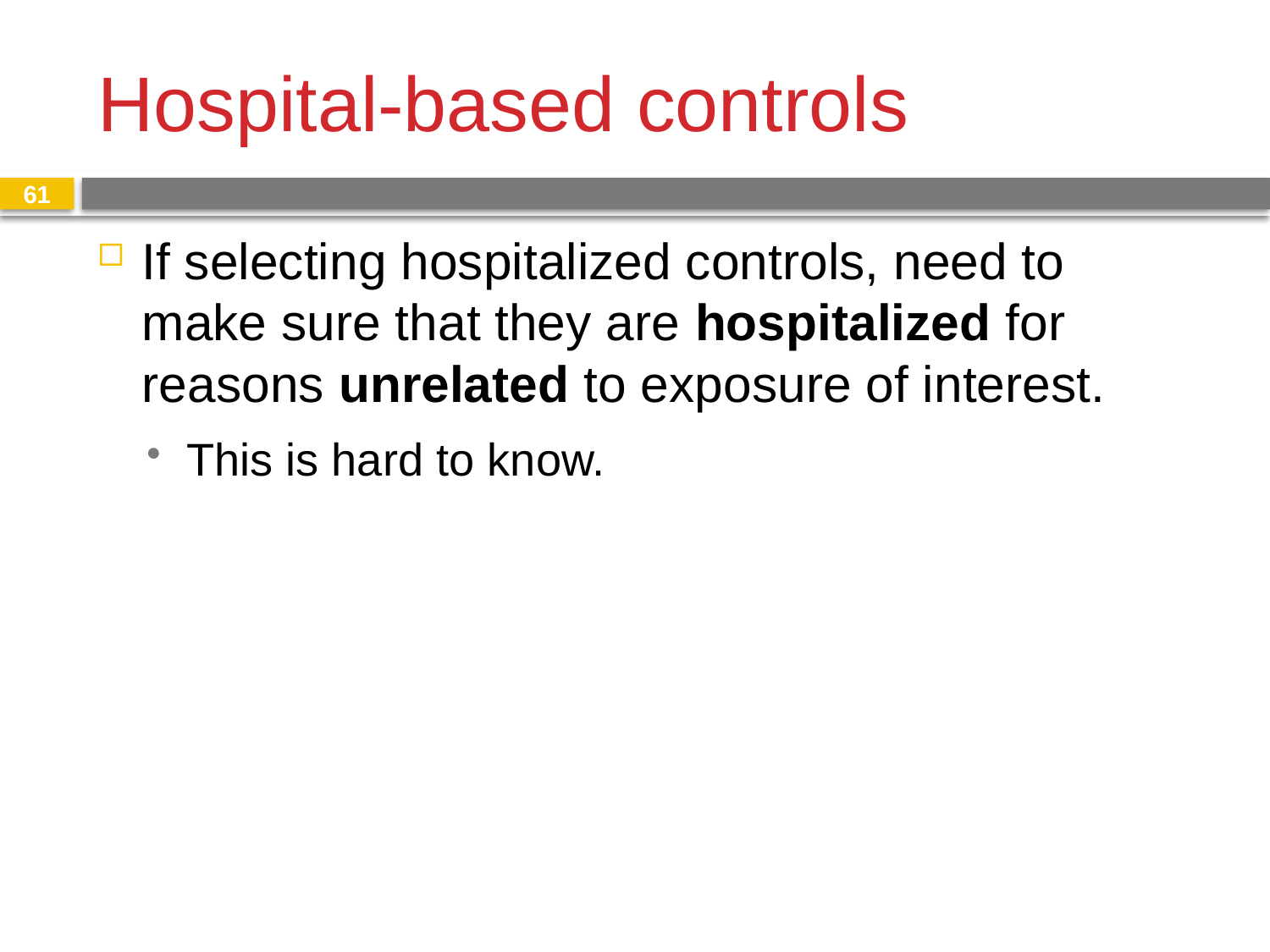

# Hospital-based controls
61
If selecting hospitalized controls, need to make sure that they are hospitalized for reasons unrelated to exposure of interest.
This is hard to know.